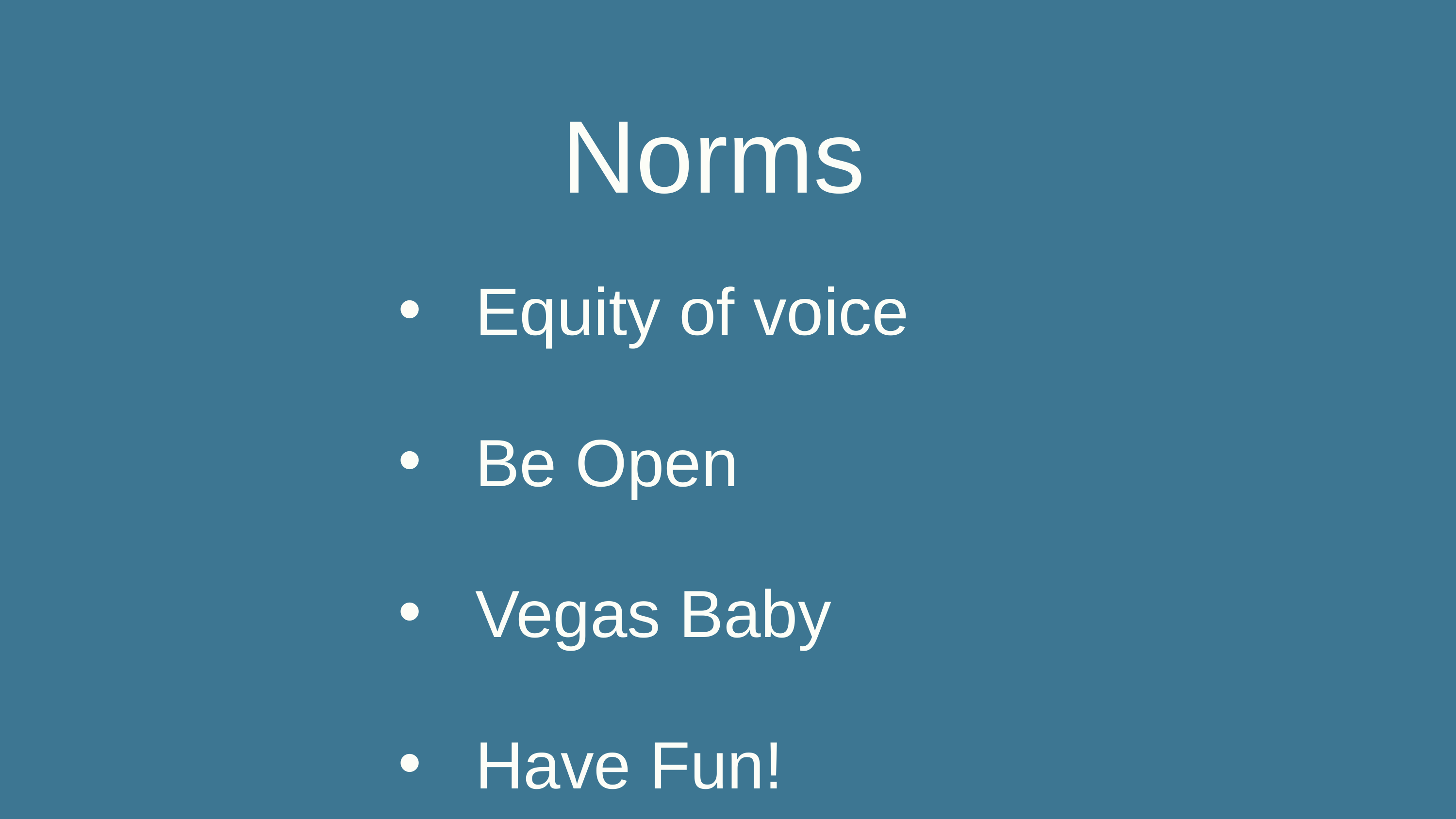

Norms
Equity of voice
Be Open
Vegas Baby
Have Fun!